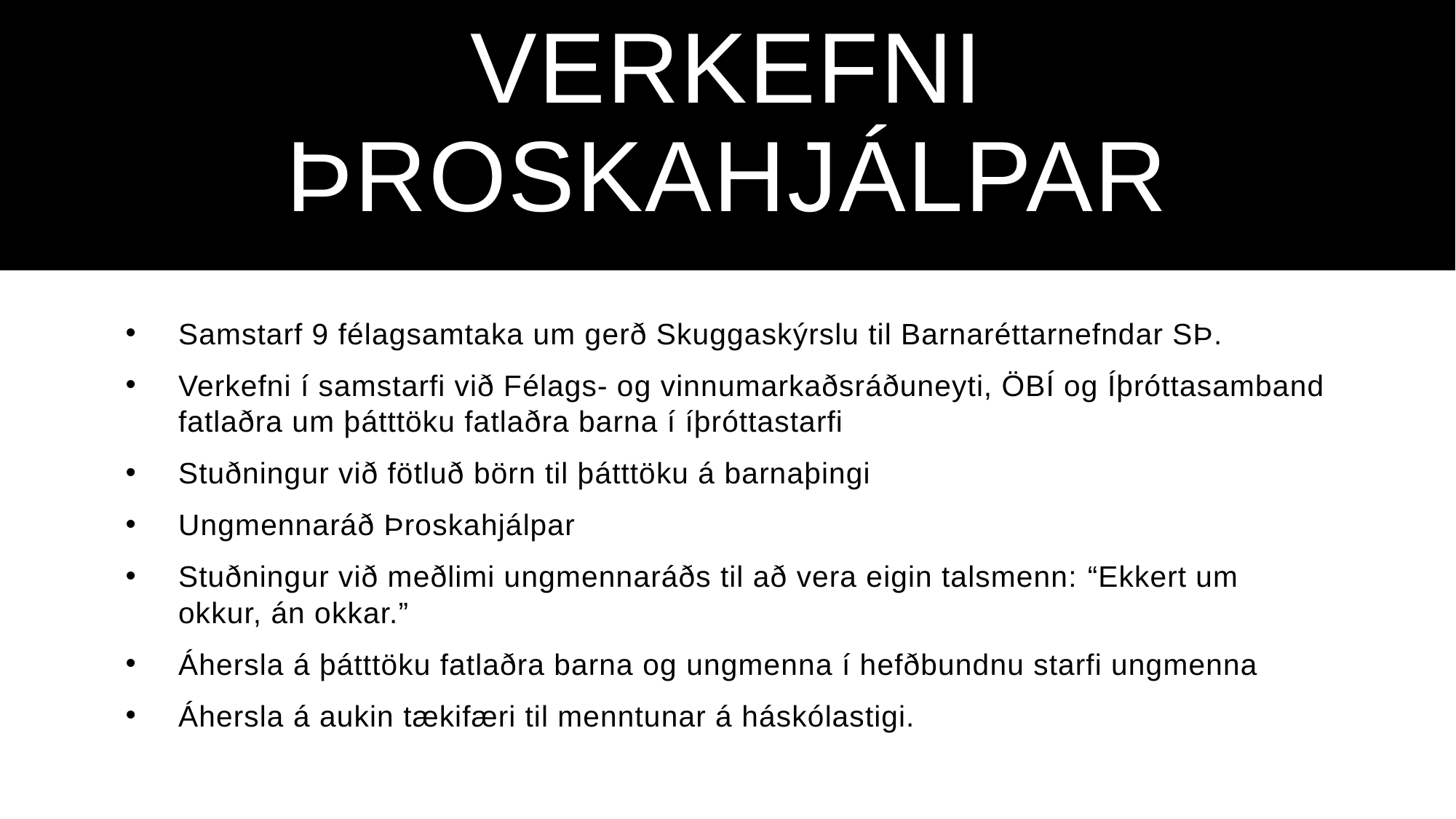

# Verkefni Þroskahjálpar
Samstarf 9 félagsamtaka um gerð Skuggaskýrslu til Barnaréttarnefndar SÞ.
Verkefni í samstarfi við Félags- og vinnumarkaðsráðuneyti, ÖBÍ og Íþróttasamband fatlaðra um þátttöku fatlaðra barna í íþróttastarfi
Stuðningur við fötluð börn til þátttöku á barnaþingi
Ungmennaráð Þroskahjálpar
Stuðningur við meðlimi ungmennaráðs til að vera eigin talsmenn: “Ekkert um okkur, án okkar.”
Áhersla á þátttöku fatlaðra barna og ungmenna í hefðbundnu starfi ungmenna
Áhersla á aukin tækifæri til menntunar á háskólastigi.